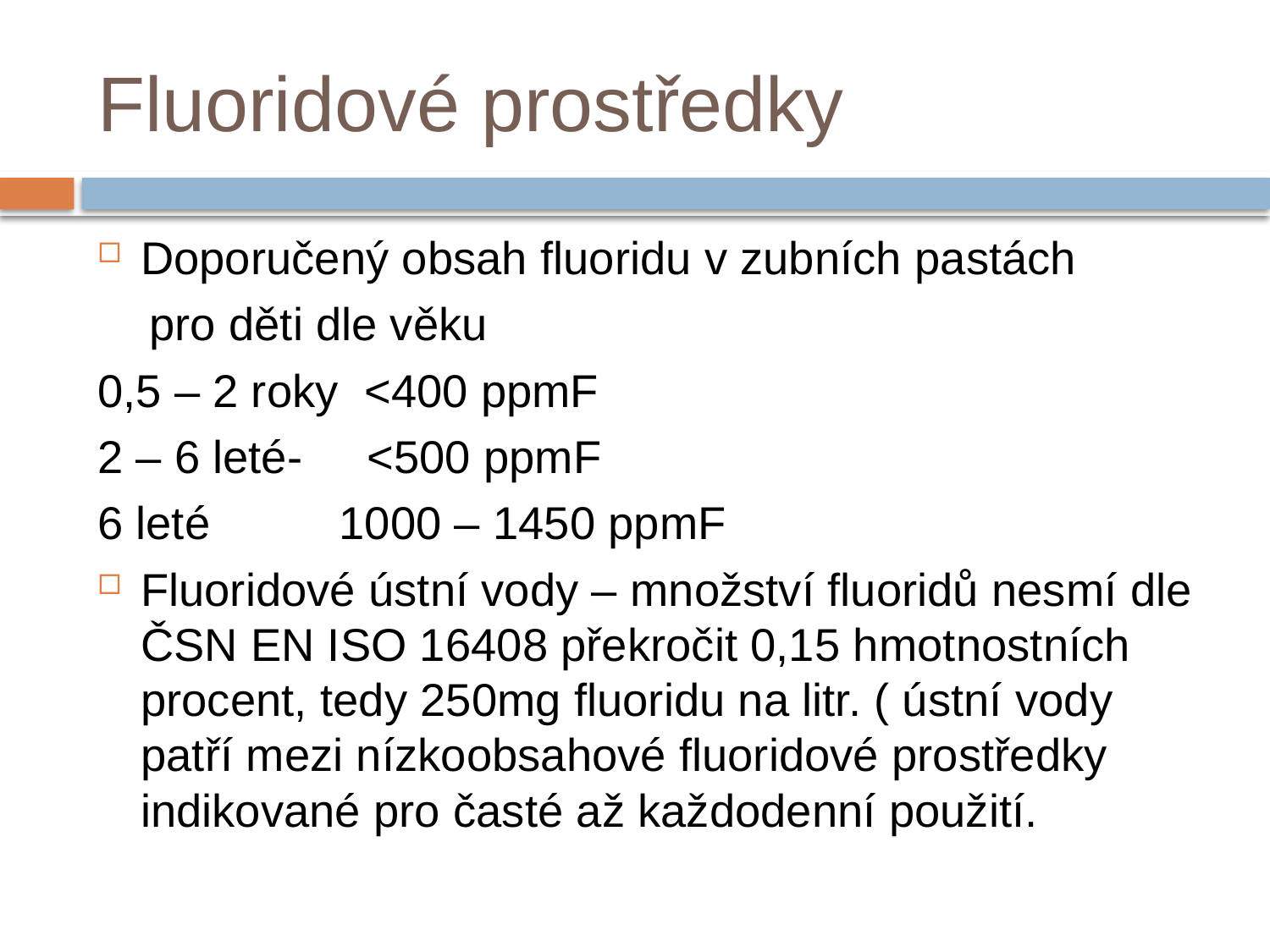

# Fluoridové prostředky
Doporučený obsah fluoridu v zubních pastách
    pro děti dle věku
0,5 – 2 roky  <400 ppmF
2 – 6 leté-     <500 ppmF
6 leté          1000 – 1450 ppmF
Fluoridové ústní vody – množství fluoridů nesmí dle ČSN EN ISO 16408 překročit 0,15 hmotnostních procent, tedy 250mg fluoridu na litr. ( ústní vody patří mezi nízkoobsahové fluoridové prostředky indikované pro časté až každodenní použití.